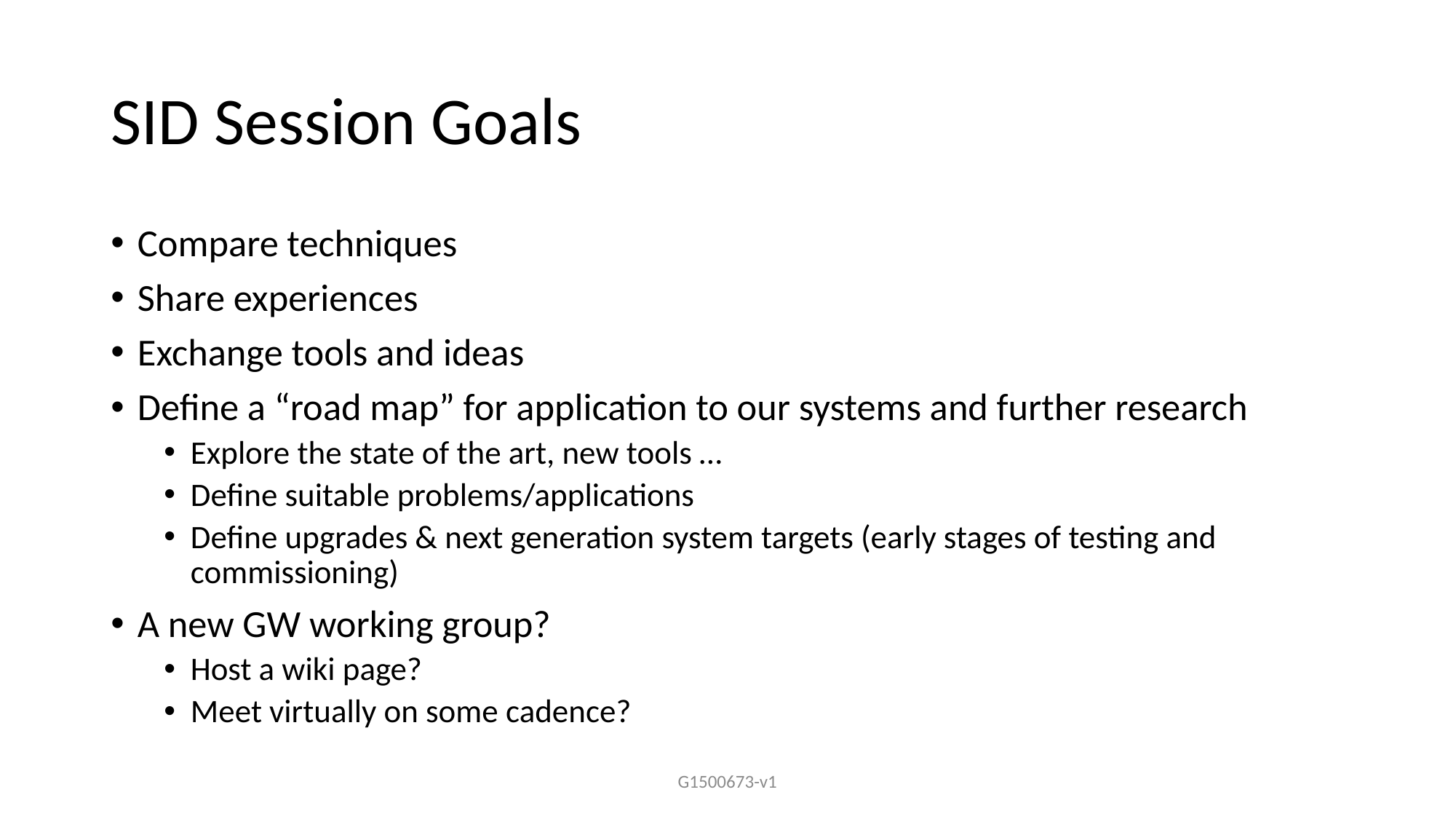

# SID Session Goals
Compare techniques
Share experiences
Exchange tools and ideas
Define a “road map” for application to our systems and further research
Explore the state of the art, new tools …
Define suitable problems/applications
Define upgrades & next generation system targets (early stages of testing and commissioning)
A new GW working group?
Host a wiki page?
Meet virtually on some cadence?
G1500673-v1